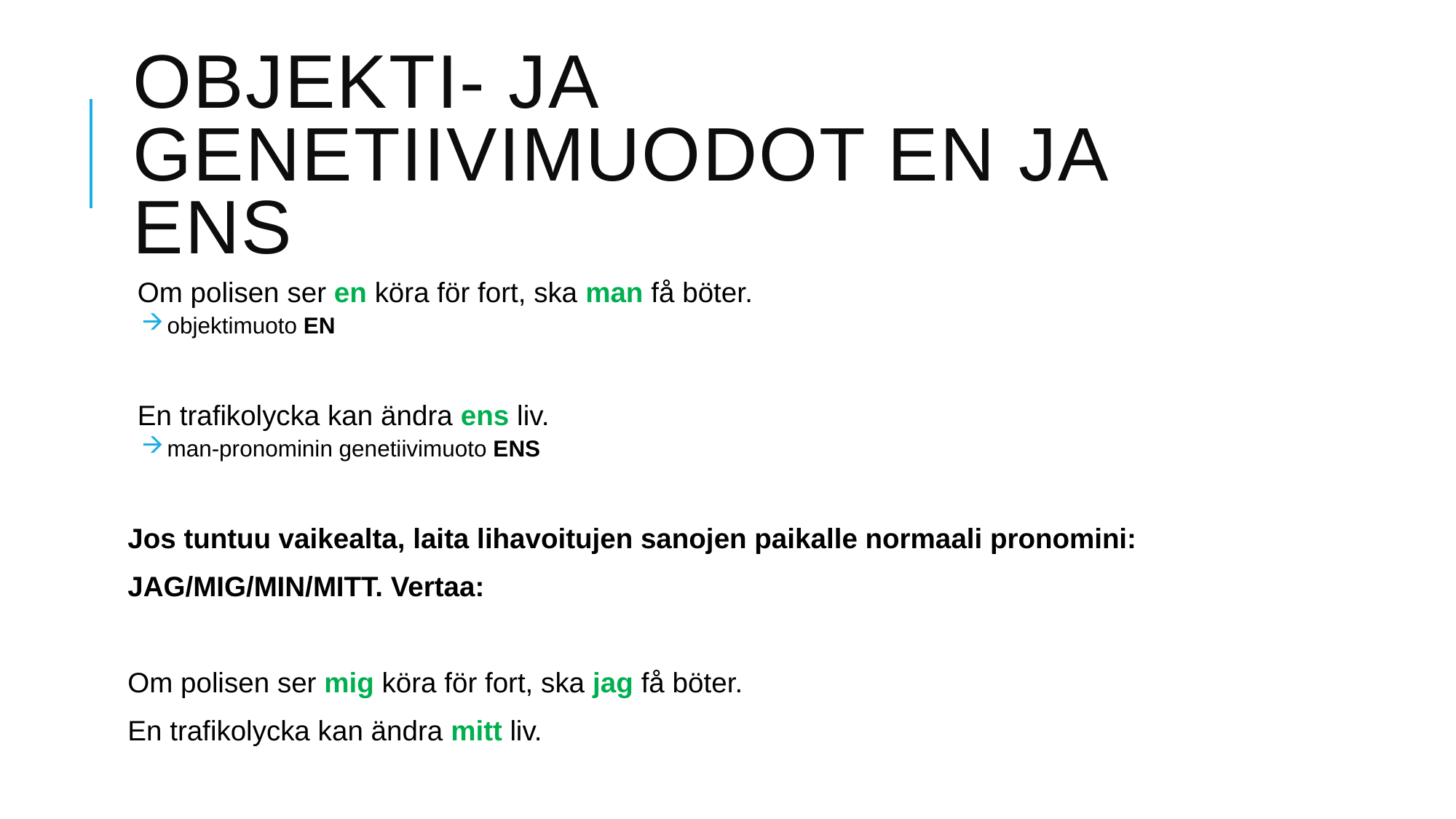

# Objekti- ja genetiivimuodot EN ja ENS
Om polisen ser en köra för fort, ska man få böter.
 objektimuoto EN

En trafikolycka kan ändra ens liv.
 man-pronominin genetiivimuoto ENS

Jos tuntuu vaikealta, laita lihavoitujen sanojen paikalle normaali pronomini:
JAG/MIG/MIN/MITT. Vertaa:

Om polisen ser mig köra för fort, ska jag få böter.
En trafikolycka kan ändra mitt liv.